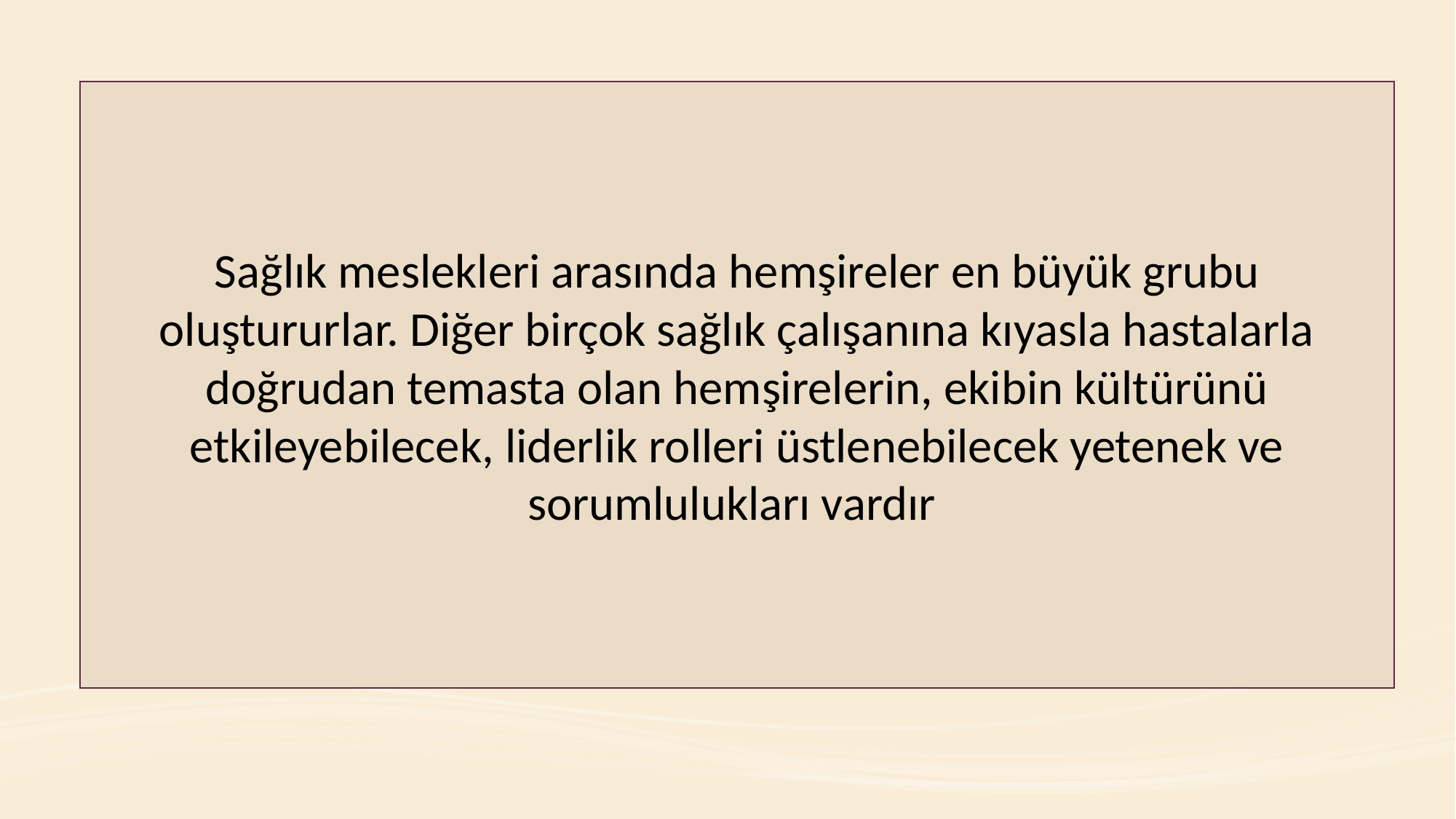

Sağlık meslekleri arasında hemşireler en büyük grubu oluştururlar. Diğer birçok sağlık çalışanına kıyasla hastalarla doğrudan temasta olan hemşirelerin, ekibin kültürünü etkileyebilecek, liderlik rolleri üstlenebilecek yetenek ve sorumlulukları vardır